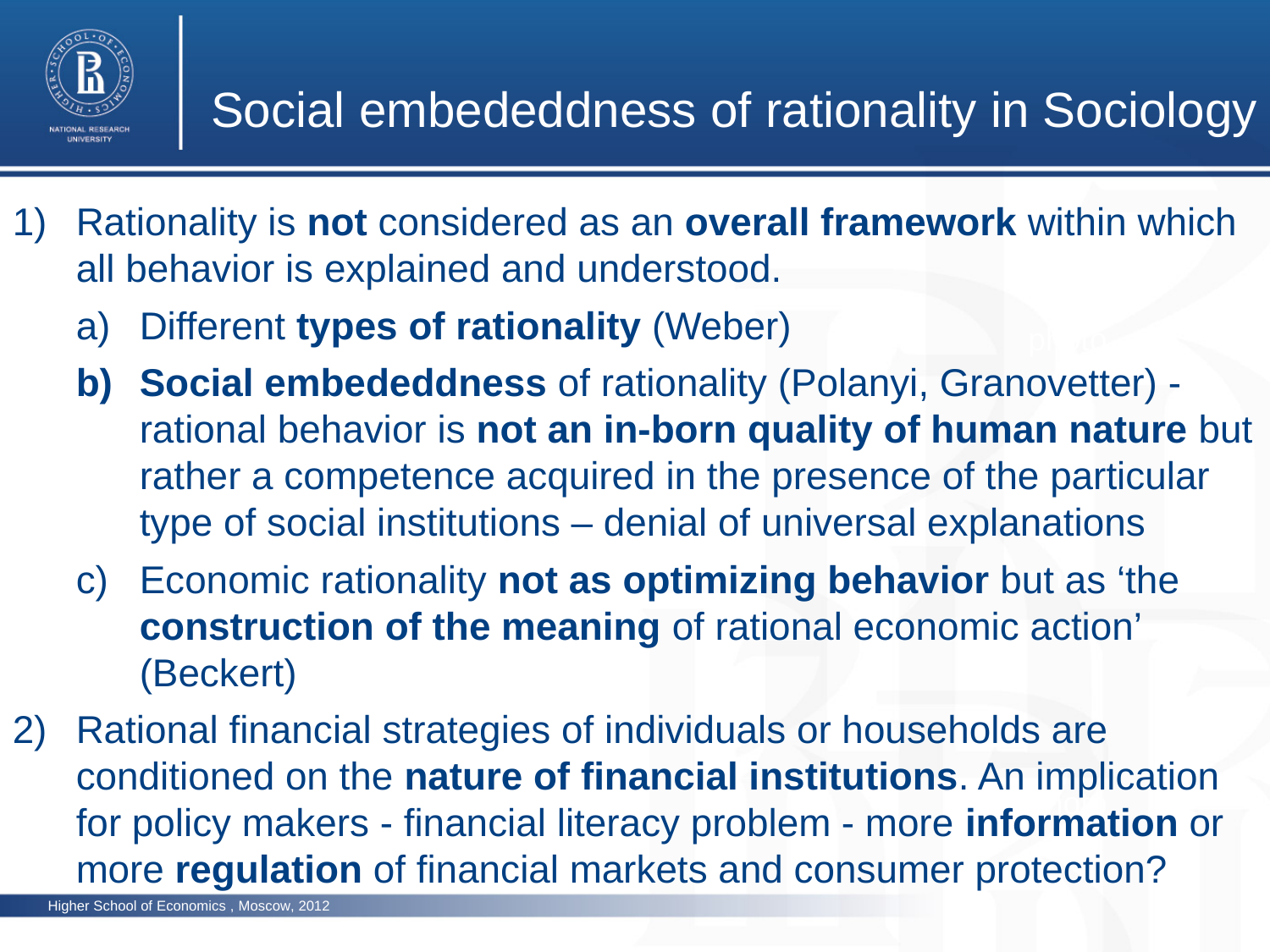

Social embededdness of rationality in Sociology
Rationality is not considered as an overall framework within which all behavior is explained and understood.
Different types of rationality (Weber)
Social embededdness of rationality (Polanyi, Granovetter) - rational behavior is not an in-born quality of human nature but rather a competence acquired in the presence of the particular type of social institutions – denial of universal explanations
Economic rationality not as optimizing behavior but as ‘the construction of the meaning of rational economic action’ (Beckert)
Rational financial strategies of individuals or households are conditioned on the nature of financial institutions. An implication for policy makers - financial literacy problem - more information or more regulation of financial markets and consumer protection?
photo
photo
photo
Higher School of Economics , Moscow, 2012